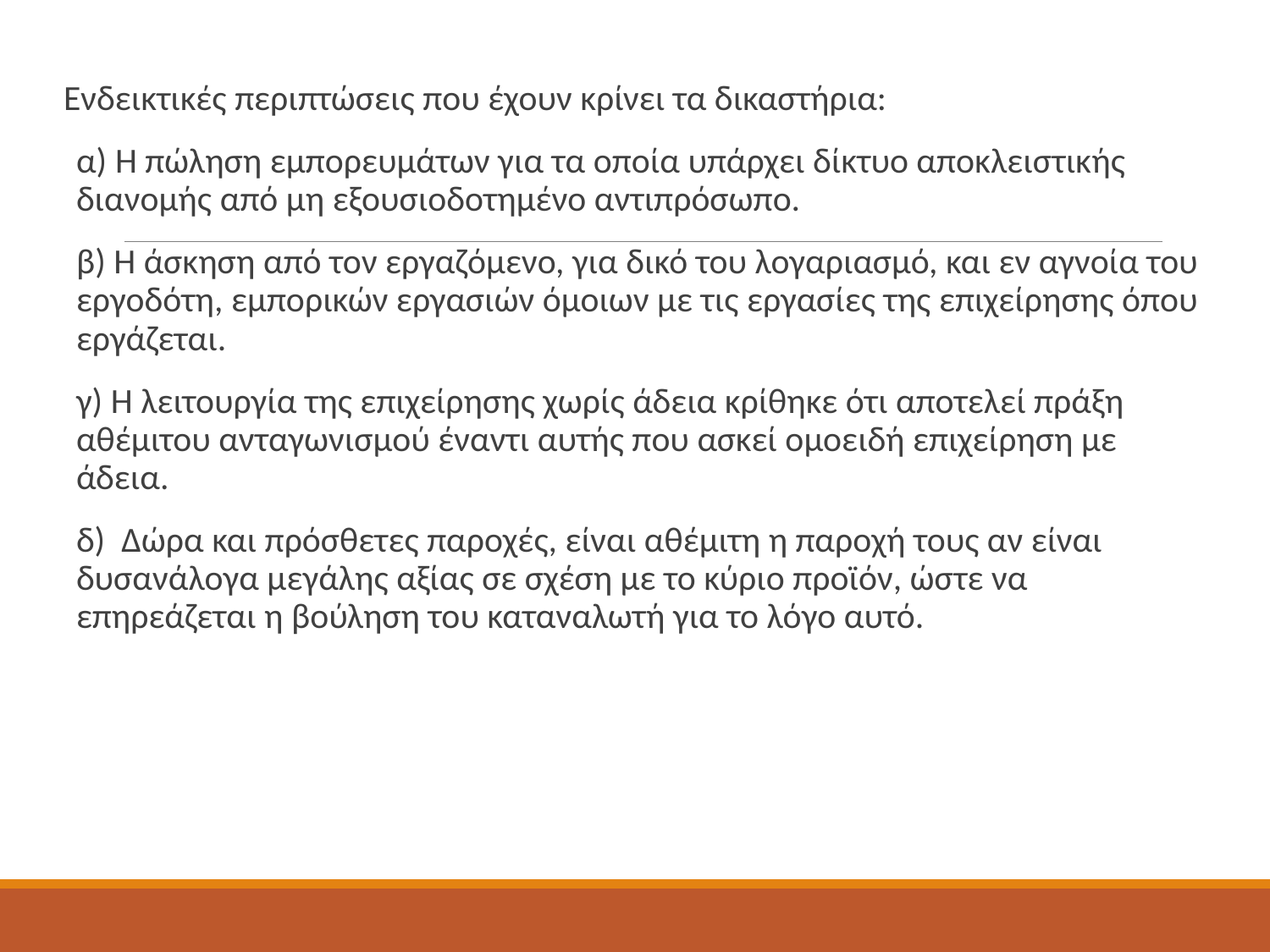

Ενδεικτικές περιπτώσεις που έχουν κρίνει τα δικαστήρια:
α) Η πώληση εμπορευμάτων για τα οποία υπάρχει δίκτυο αποκλειστικής διανομής από μη εξουσιοδοτημένο αντιπρόσωπο.
β) Η άσκηση από τον εργαζόμενο, για δικό του λογαριασμό, και εν αγνοία του εργοδότη, εμπορικών εργασιών όμοιων με τις εργασίες της επιχείρησης όπου εργάζεται.
γ) Η λειτουργία της επιχείρησης χωρίς άδεια κρίθηκε ότι αποτελεί πράξη αθέμιτου ανταγωνισμού έναντι αυτής που ασκεί ομοειδή επιχείρηση με άδεια.
δ)  Δώρα και πρόσθετες παροχές, είναι αθέμιτη η παροχή τους αν είναι δυσανάλογα μεγάλης αξίας σε σχέση με το κύριο προϊόν, ώστε να επηρεάζεται η βούληση του καταναλωτή για το λόγο αυτό.